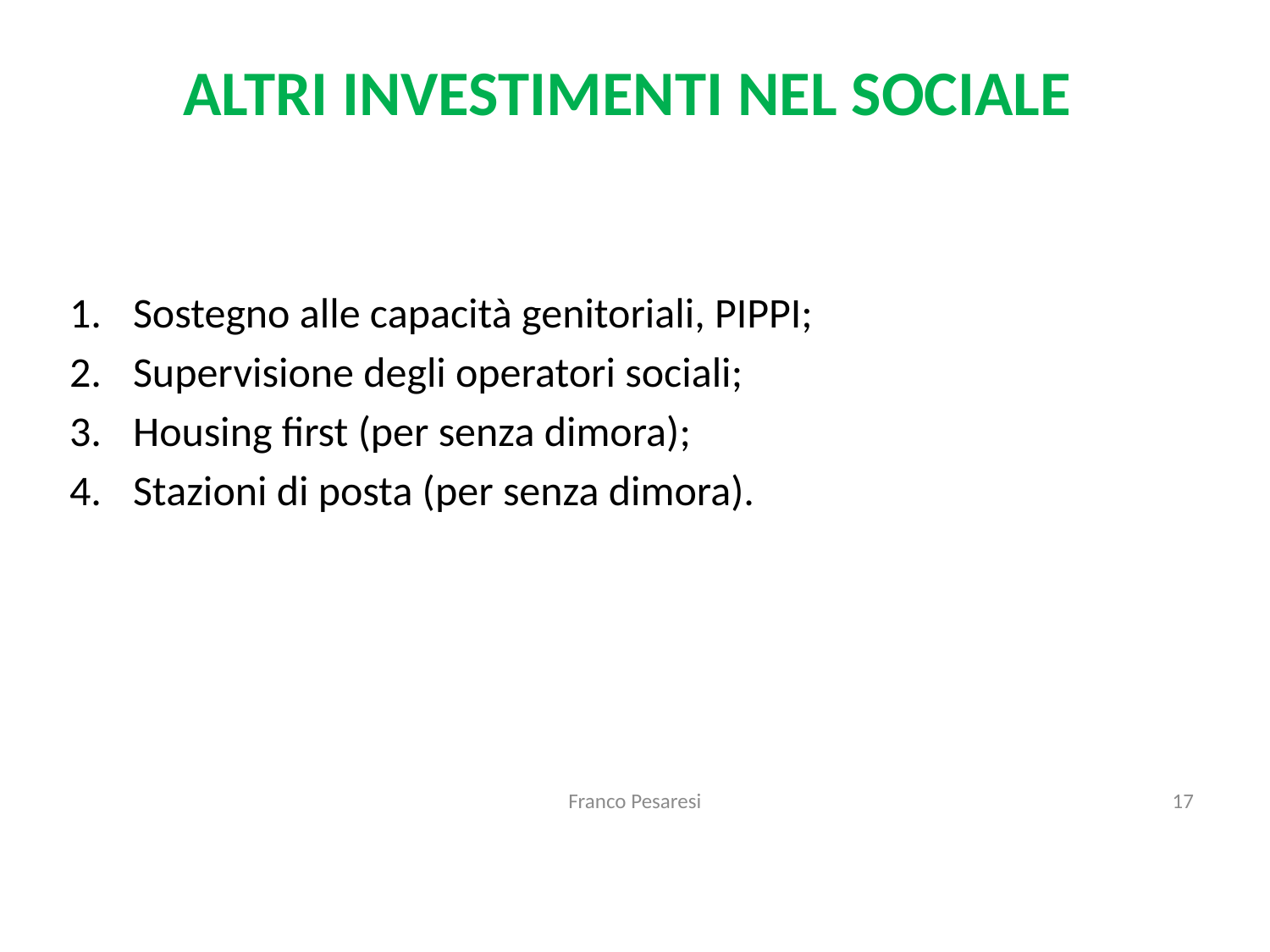

# ALTRI INVESTIMENTI NEL SOCIALE
Sostegno alle capacità genitoriali, PIPPI;
Supervisione degli operatori sociali;
Housing first (per senza dimora);
Stazioni di posta (per senza dimora).

Franco Pesaresi
17